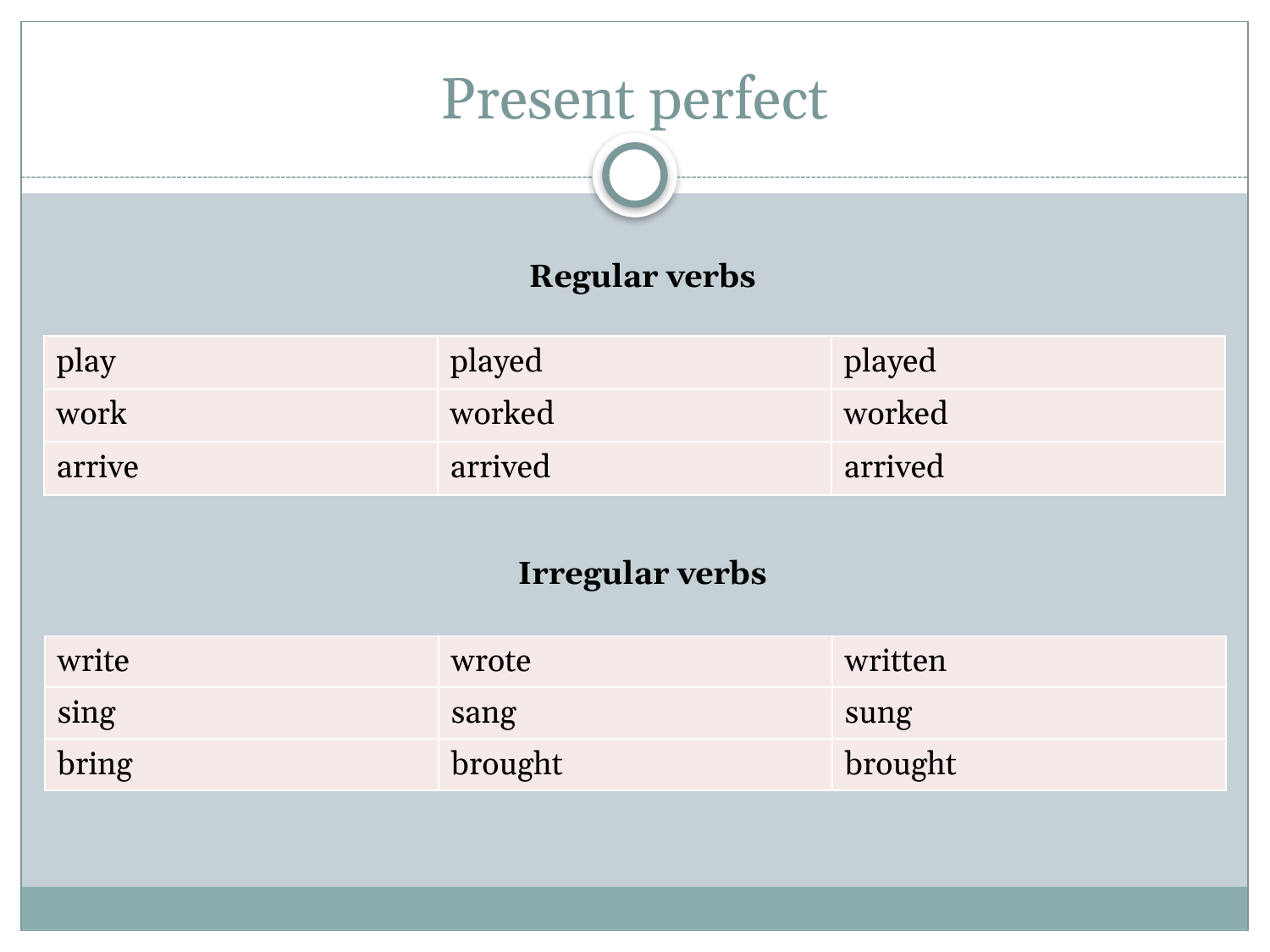

# Present perfect
Regular verbs
| play | played | played |
| --- | --- | --- |
| work | worked | worked |
| arrive | arrived | arrived |
Irregular verbs
| write | wrote | written |
| --- | --- | --- |
| sing | sang | sung |
| bring | brought | brought |